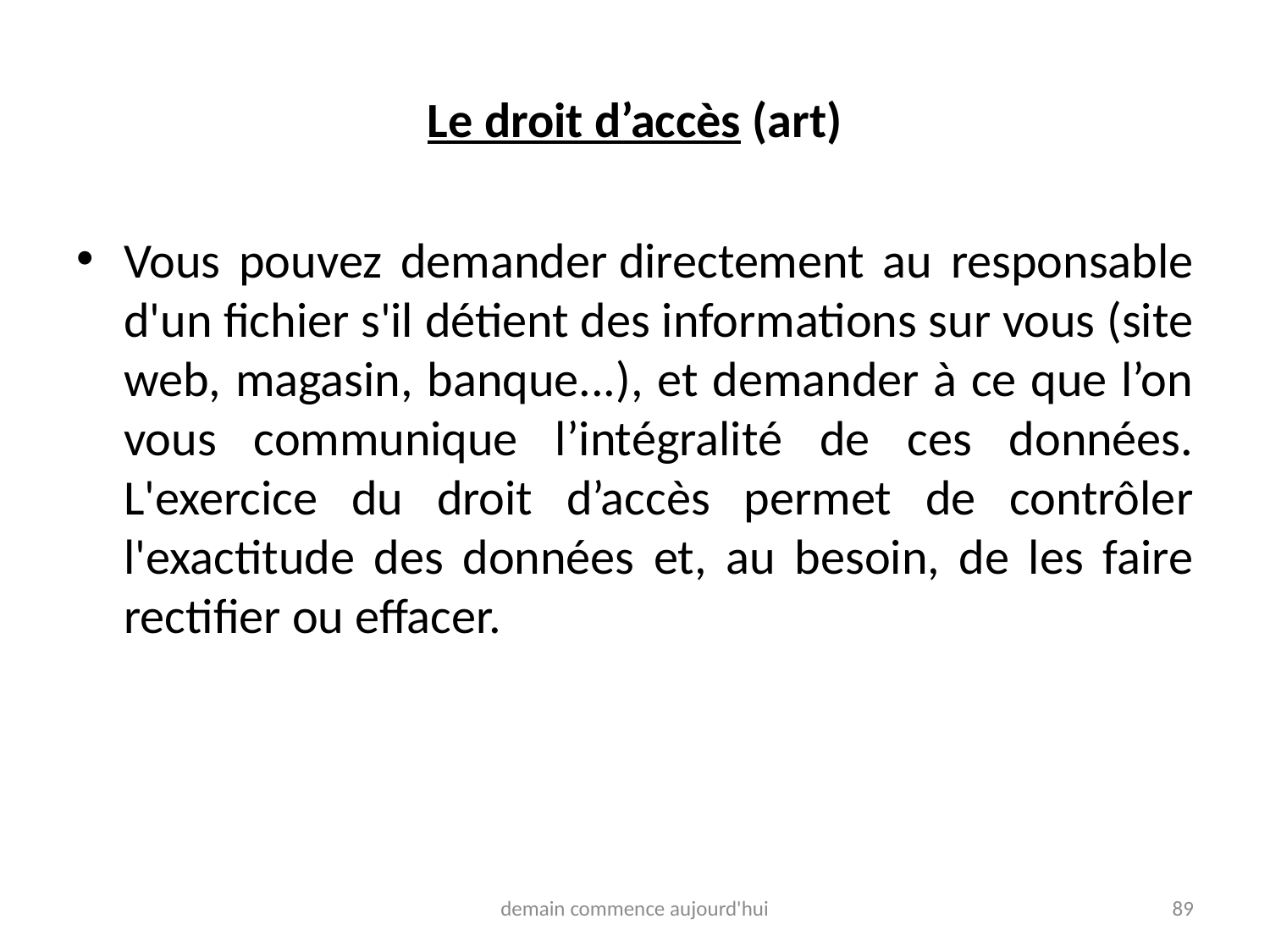

# Le droit d’accès (art)
Vous pouvez demander directement au responsable d'un fichier s'il détient des informations sur vous (site web, magasin, banque...), et demander à ce que l’on vous communique l’intégralité de ces données. L'exercice du droit d’accès permet de contrôler l'exactitude des données et, au besoin, de les faire rectifier ou effacer.

demain commence aujourd'hui
89